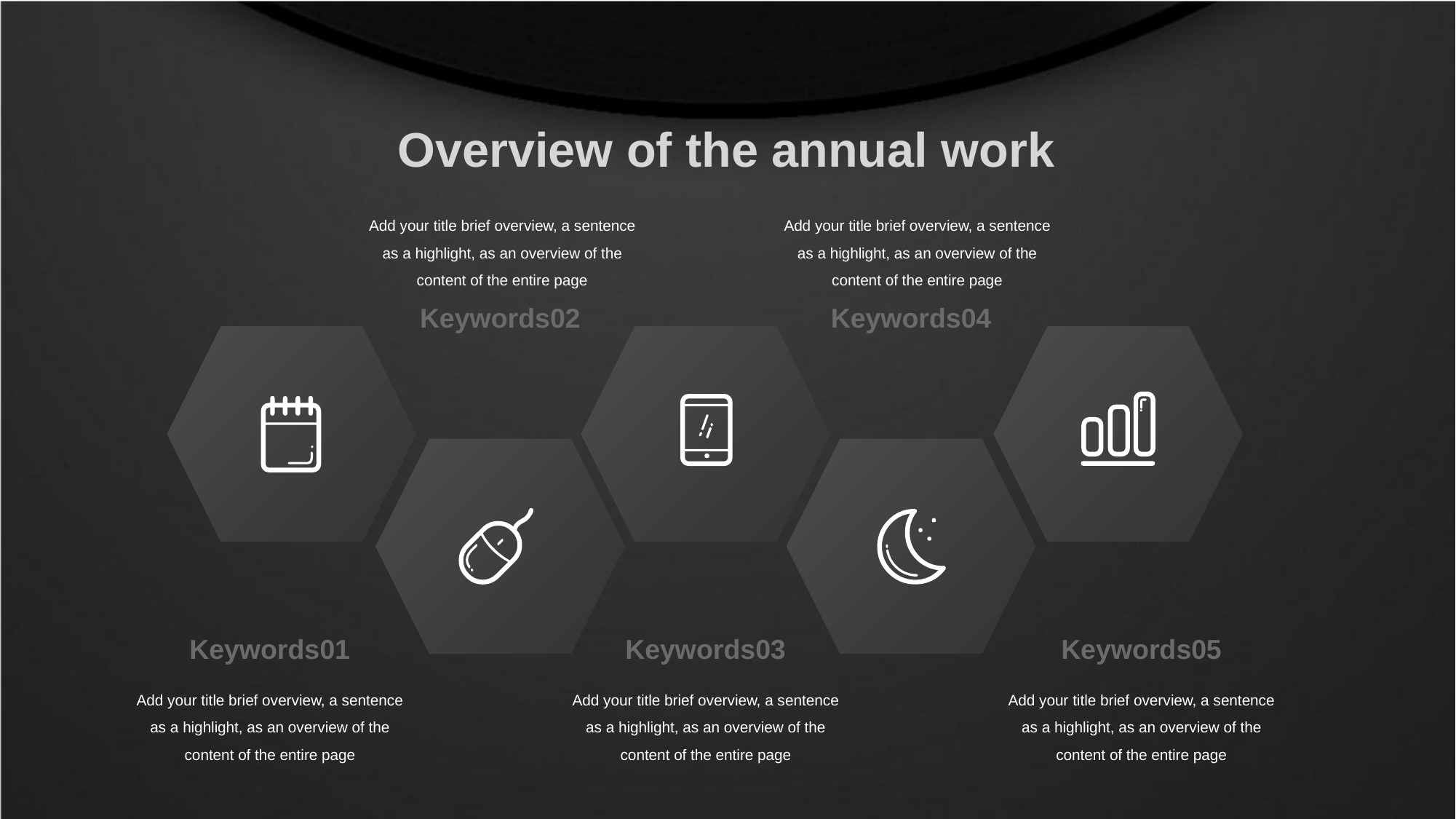

Overview of the annual work
Add your title brief overview, a sentence as a highlight, as an overview of the content of the entire page
Keywords02
Add your title brief overview, a sentence as a highlight, as an overview of the content of the entire page
Keywords04

Keywords01
Add your title brief overview, a sentence as a highlight, as an overview of the content of the entire page
Keywords03
Add your title brief overview, a sentence as a highlight, as an overview of the content of the entire page
Keywords05
Add your title brief overview, a sentence as a highlight, as an overview of the content of the entire page